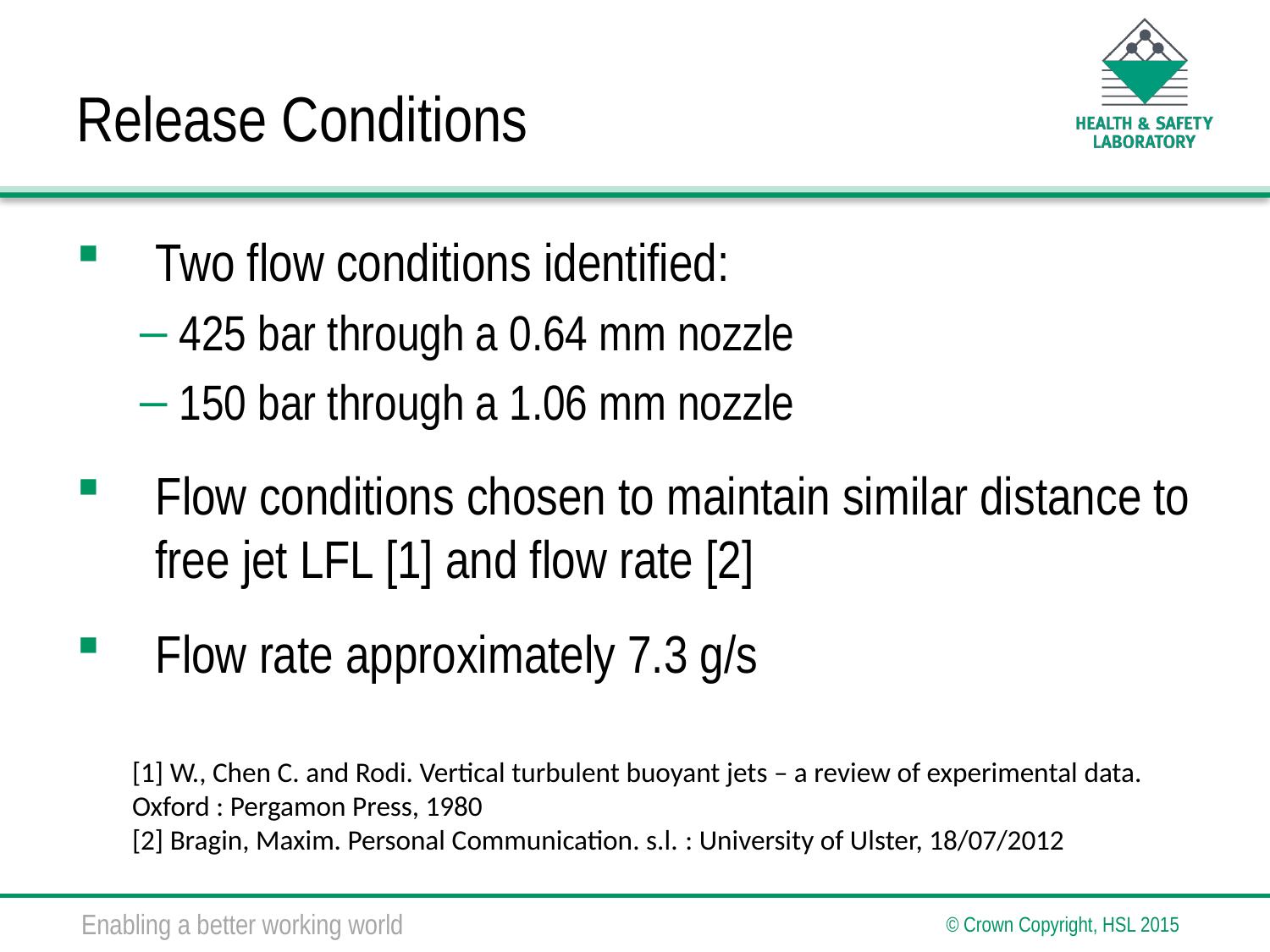

# Release Conditions
Two flow conditions identified:
425 bar through a 0.64 mm nozzle
150 bar through a 1.06 mm nozzle
Flow conditions chosen to maintain similar distance to free jet LFL [1] and flow rate [2]
Flow rate approximately 7.3 g/s
[1] W., Chen C. and Rodi. Vertical turbulent buoyant jets – a review of experimental data. Oxford : Pergamon Press, 1980
[2] Bragin, Maxim. Personal Communication. s.l. : University of Ulster, 18/07/2012